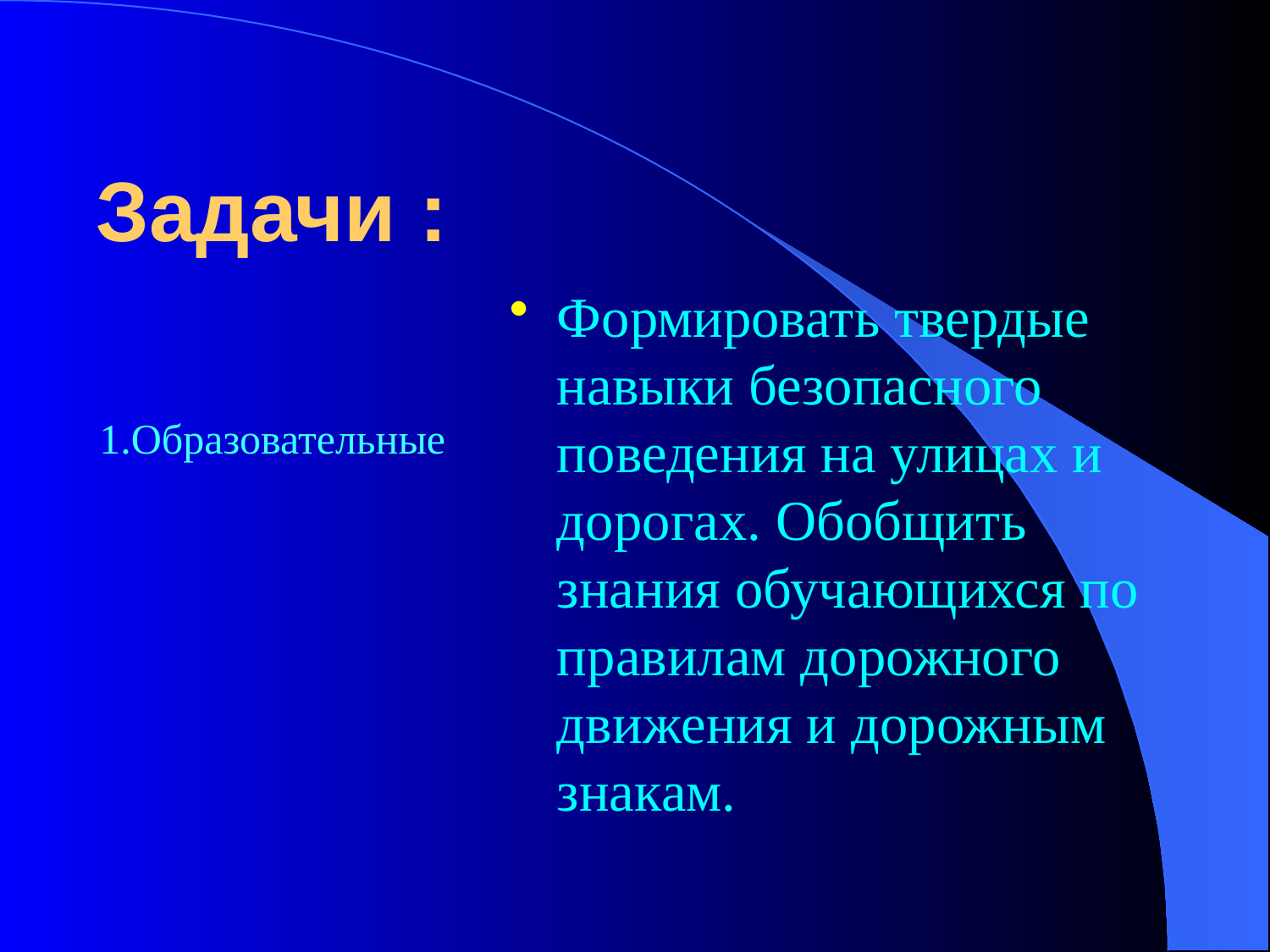

# Задачи :

Формировать твердые навыки безопасного поведения на улицах и дорогах. Обобщить знания обучающихся по правилам дорожного движения и дорожным знакам.

1.Образовательные